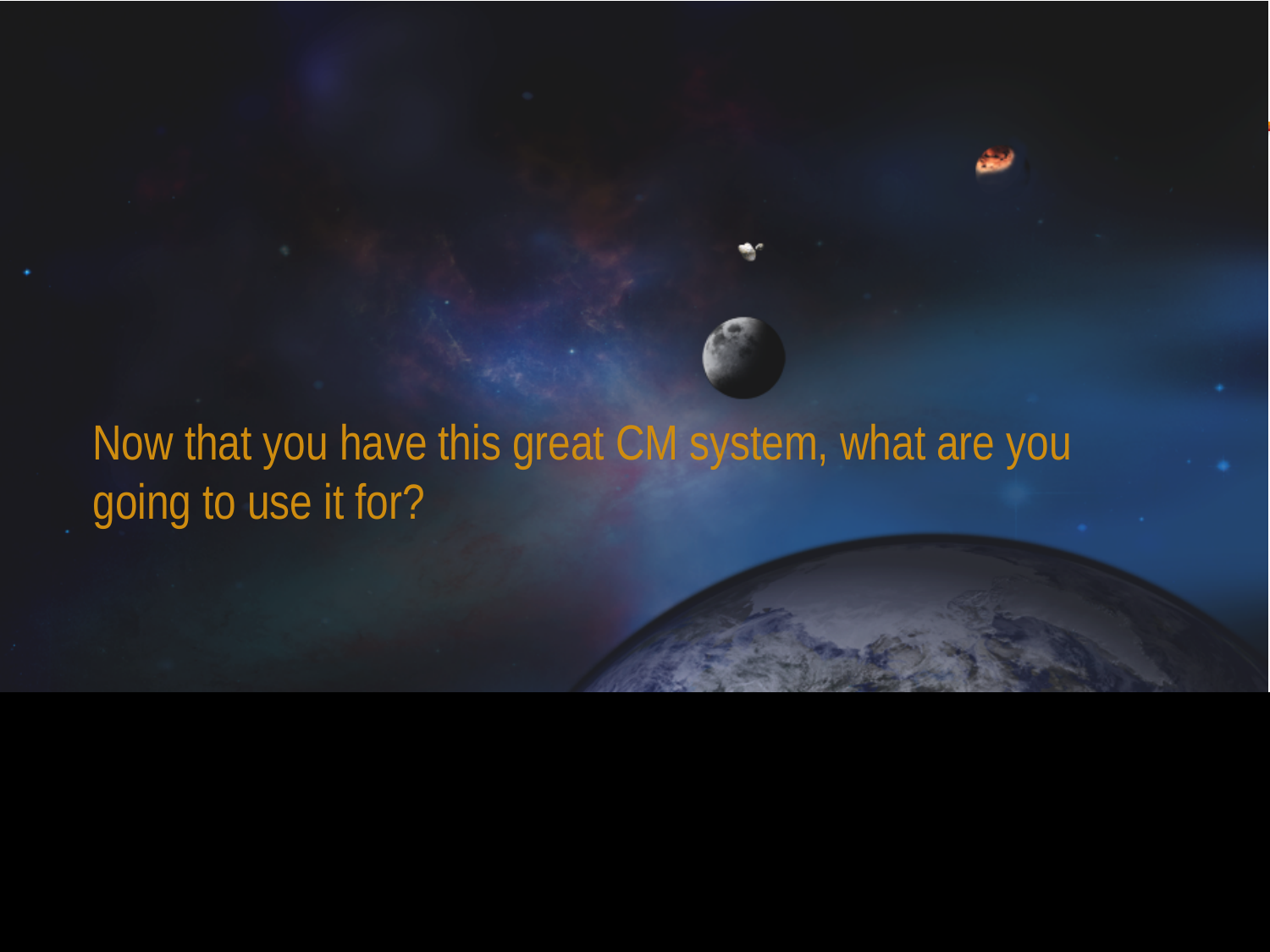

# Now that you have this great CM system, what are you going to use it for?